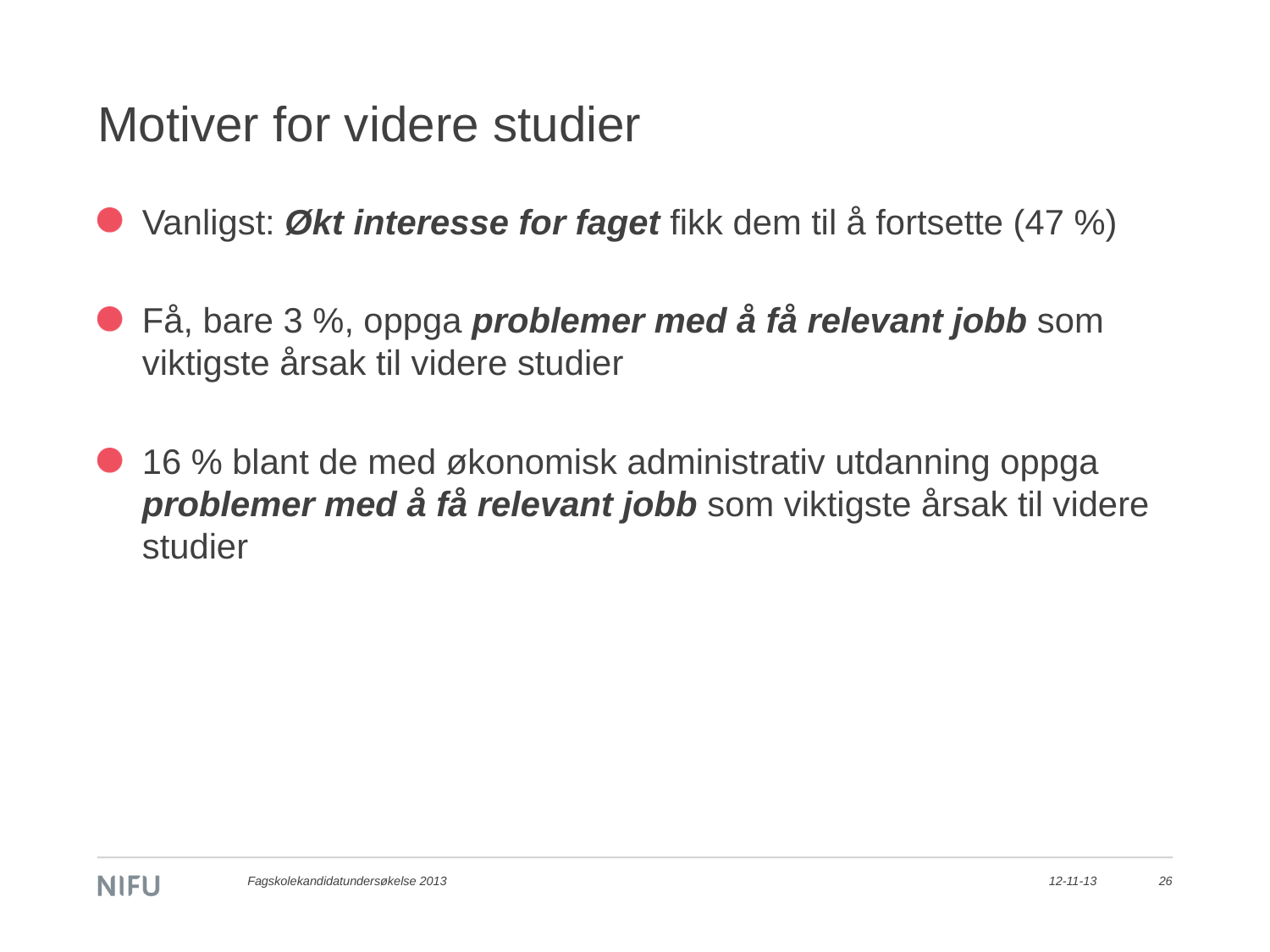

# Motiver for videre studier
Vanligst: Økt interesse for faget fikk dem til å fortsette (47 %)

Få, bare 3 %, oppga problemer med å få relevant jobb som viktigste årsak til videre studier

16 % blant de med økonomisk administrativ utdanning oppga problemer med å få relevant jobb som viktigste årsak til videre studier

Fagskolekandidatundersøkelse 2013
12-11-13
26